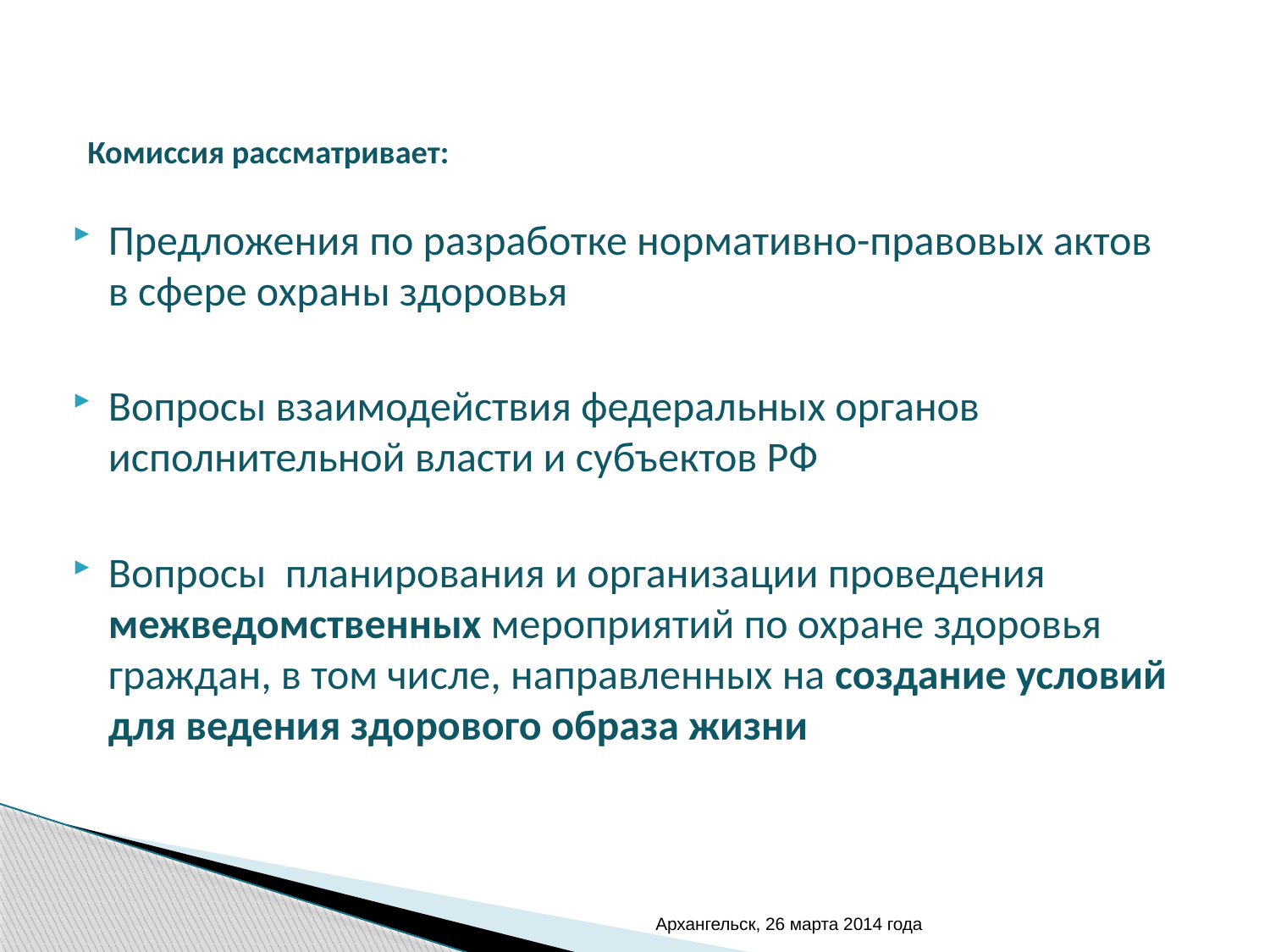

# Комиссия рассматривает:
Предложения по разработке нормативно-правовых актов в сфере охраны здоровья

Вопросы взаимодействия федеральных органов исполнительной власти и субъектов РФ

Вопросы  планирования и организации проведения межведомственных мероприятий по охране здоровья граждан, в том числе, направленных на создание условий для ведения здорового образа жизни

Архангельск, 26 марта 2014 года